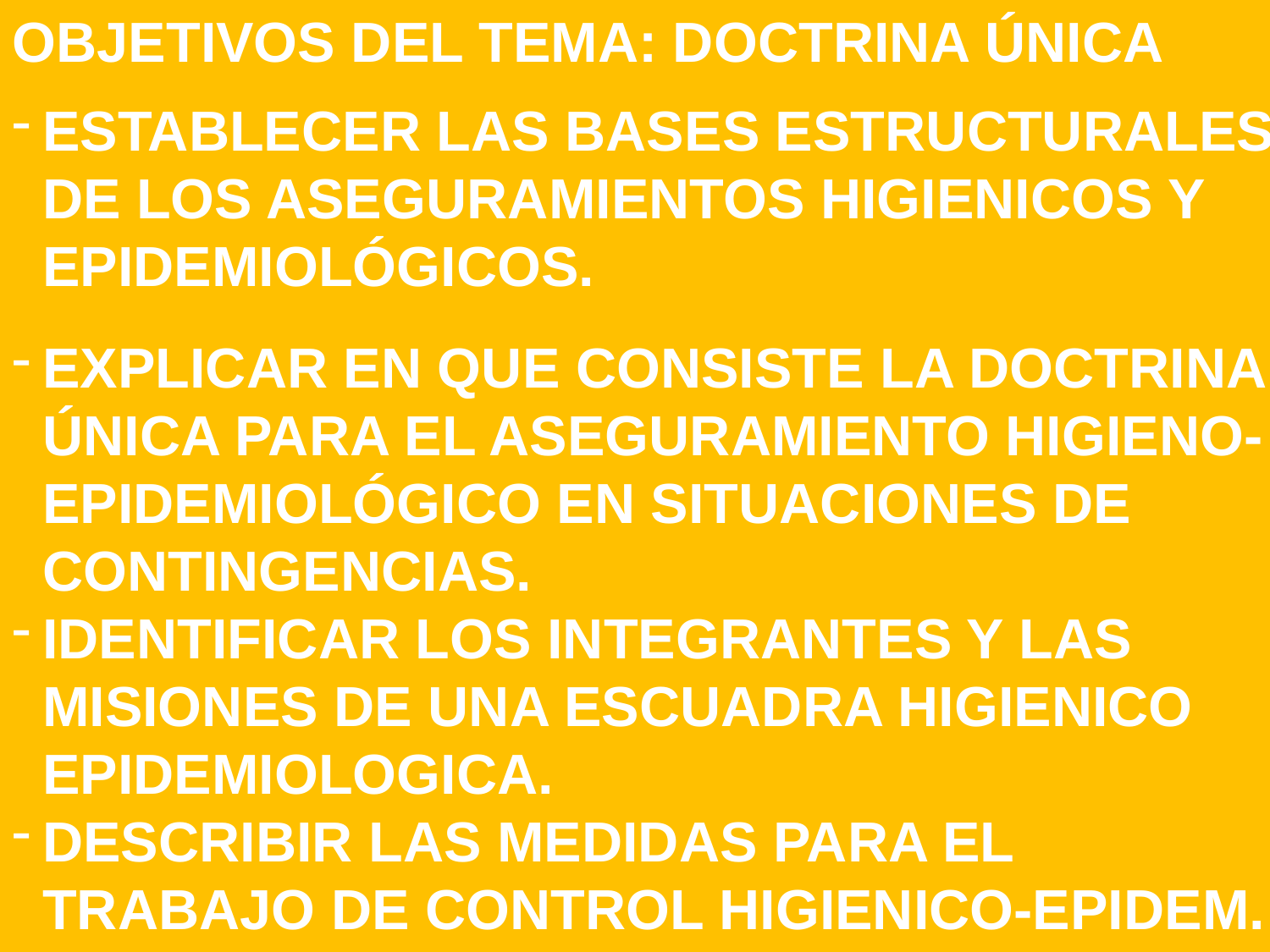

OBJETIVOS DEL TEMA: DOCTRINA ÚNICA

ESTABLECER LAS BASES ESTRUCTURALES DE LOS ASEGURAMIENTOS HIGIENICOS Y EPIDEMIOLÓGICOS.

EXPLICAR EN QUE CONSISTE LA DOCTRINA ÚNICA PARA EL ASEGURAMIENTO HIGIENO-EPIDEMIOLÓGICO EN SITUACIONES DE CONTINGENCIAS.
IDENTIFICAR LOS INTEGRANTES Y LAS MISIONES DE UNA ESCUADRA HIGIENICO EPIDEMIOLOGICA.
DESCRIBIR LAS MEDIDAS PARA EL TRABAJO DE CONTROL HIGIENICO-EPIDEM.